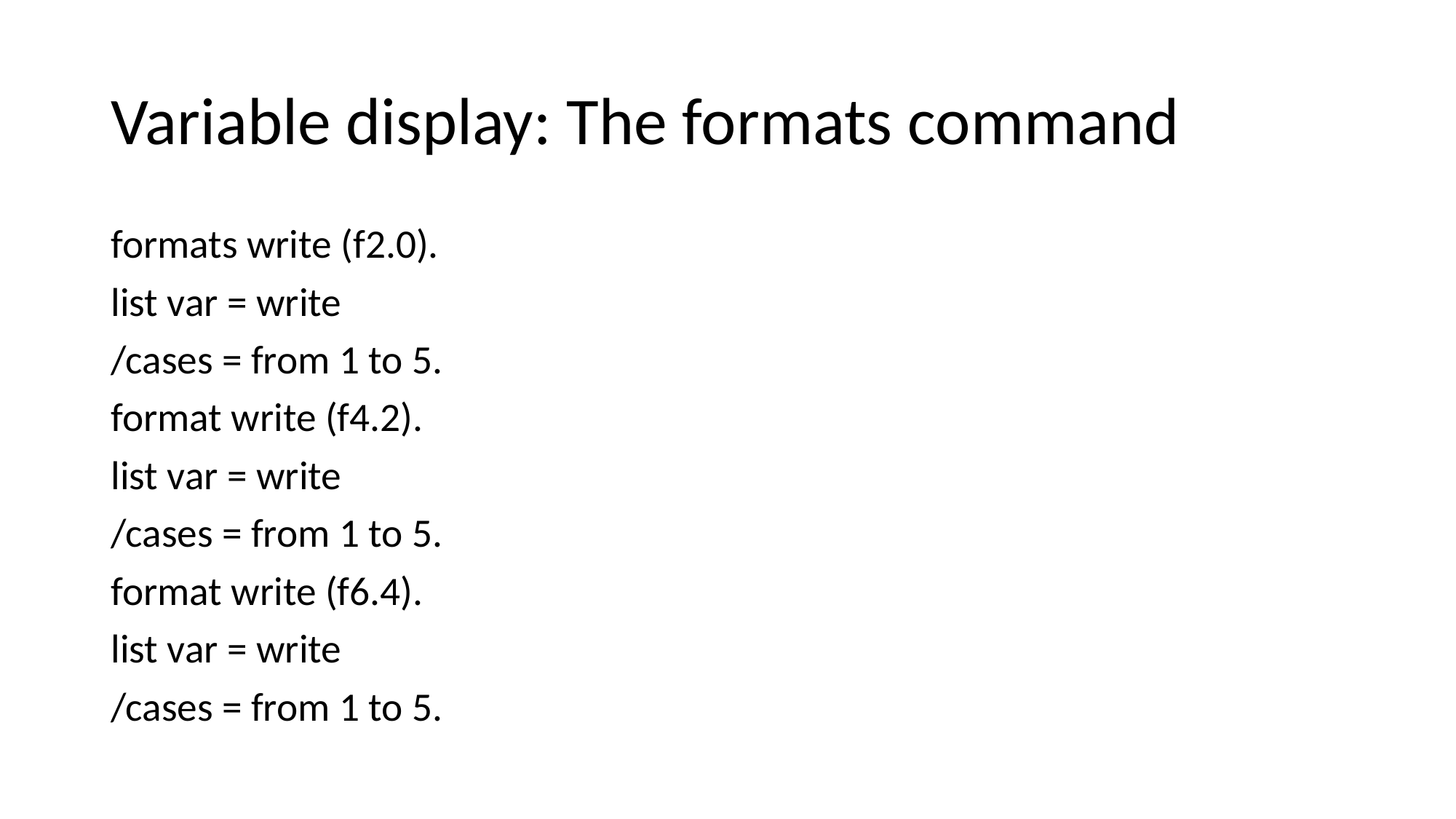

# Variable display: The formats command
formats write (f2.0).
list var = write
/cases = from 1 to 5.
format write (f4.2).
list var = write
/cases = from 1 to 5.
format write (f6.4).
list var = write
/cases = from 1 to 5.